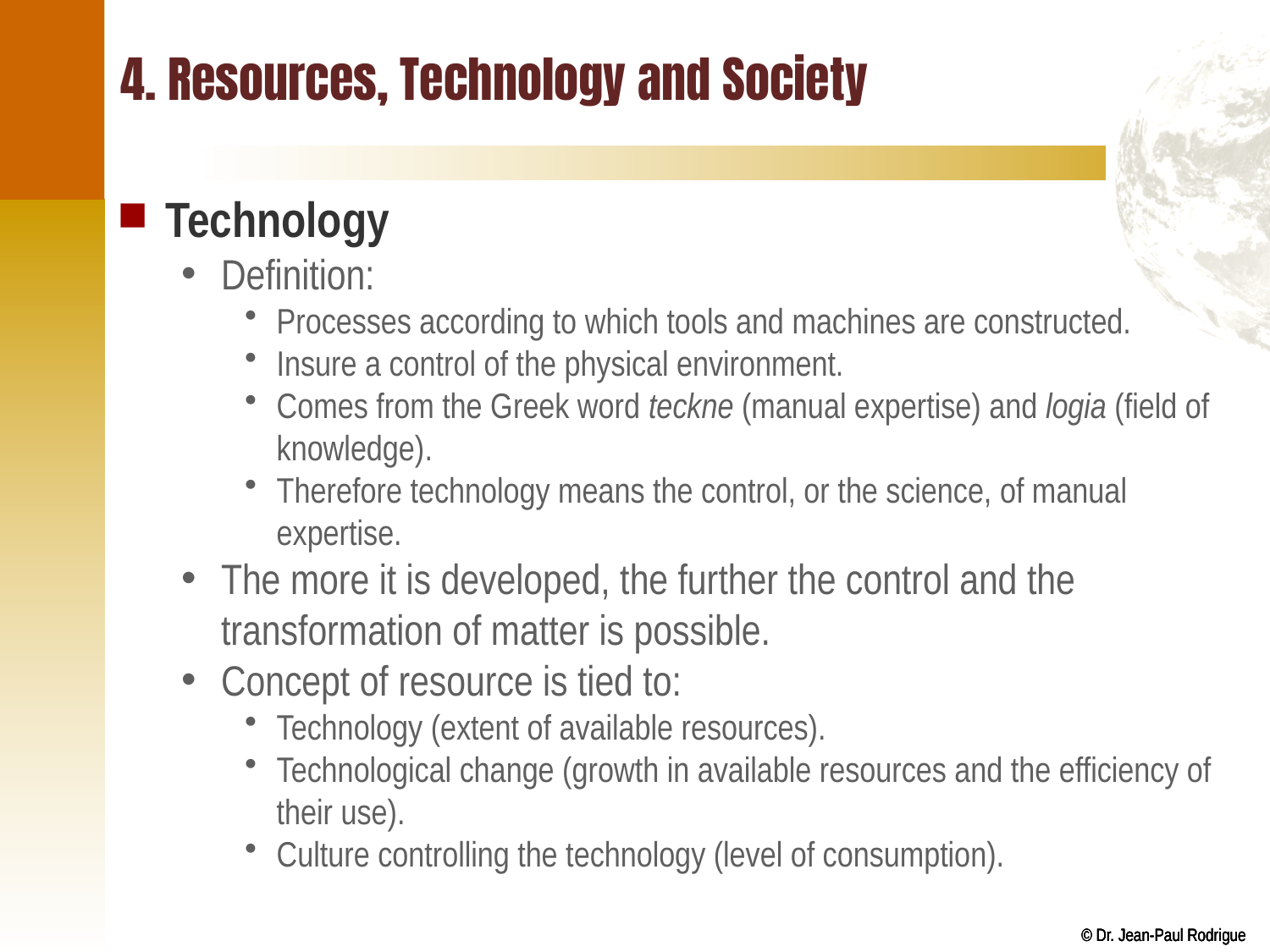

# 4. Resources, Technology and Society
Technology
Definition:
Processes according to which tools and machines are constructed.
Insure a control of the physical environment.
Comes from the Greek word teckne (manual expertise) and logia (field of knowledge).
Therefore technology means the control, or the science, of manual expertise.
The more it is developed, the further the control and the transformation of matter is possible.
Concept of resource is tied to:
Technology (extent of available resources).
Technological change (growth in available resources and the efficiency of their use).
Culture controlling the technology (level of consumption).